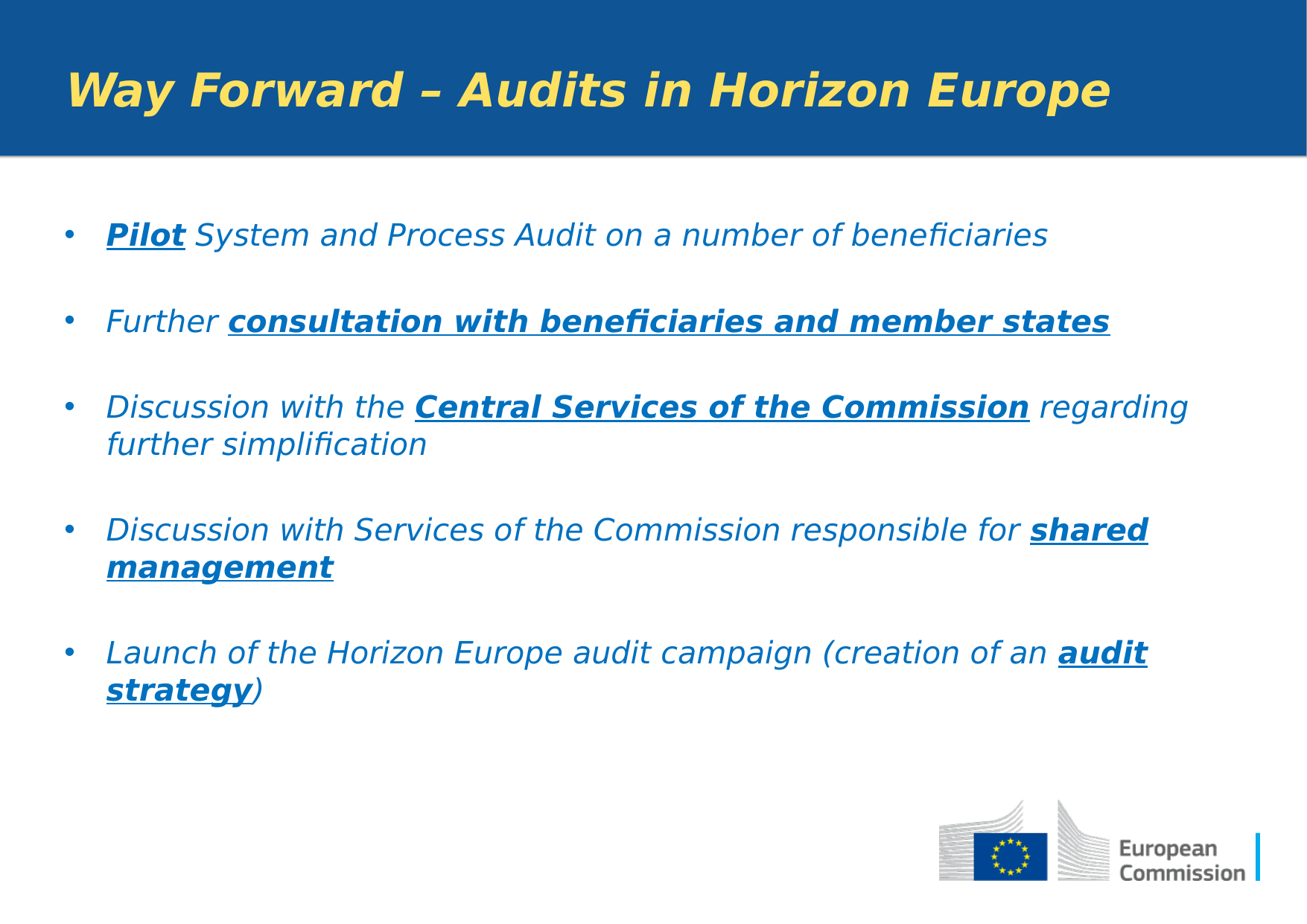

Way Forward – Audits in Horizon Europe
Pilot System and Process Audit on a number of beneficiaries

Further consultation with beneficiaries and member states

Discussion with the Central Services of the Commission regarding further simplification

Discussion with Services of the Commission responsible for shared management

Launch of the Horizon Europe audit campaign (creation of an audit strategy)